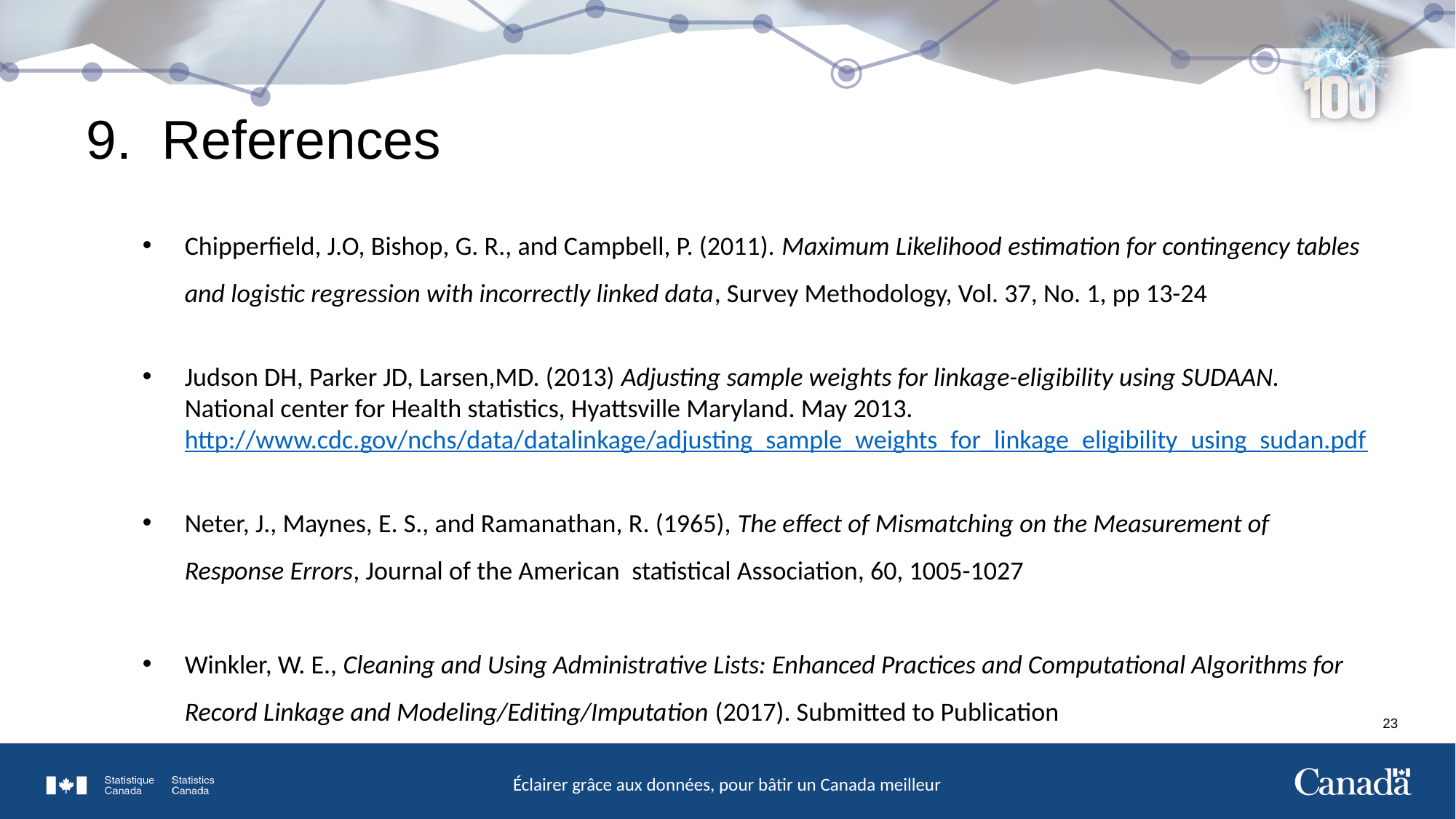

# 9.  References

Chipperfield, J.O, Bishop, G. R., and Campbell, P. (2011). Maximum Likelihood estimation for contingency tables and logistic regression with incorrectly linked data, Survey Methodology, Vol. 37, No. 1, pp 13-24

Judson DH, Parker JD, Larsen,MD. (2013) Adjusting sample weights for linkage-eligibility using SUDAAN. National center for Health statistics, Hyattsville Maryland. May 2013. http://www.cdc.gov/nchs/data/datalinkage/adjusting_sample_weights_for_linkage_eligibility_using_sudan.pdf

Neter, J., Maynes, E. S., and Ramanathan, R. (1965), The effect of Mismatching on the Measurement of Response Errors, Journal of the American  statistical Association, 60, 1005-1027

Winkler, W. E., Cleaning and Using Administrative Lists: Enhanced Practices and Computational Algorithms for Record Linkage and Modeling/Editing/Imputation (2017). Submitted to Publication

23